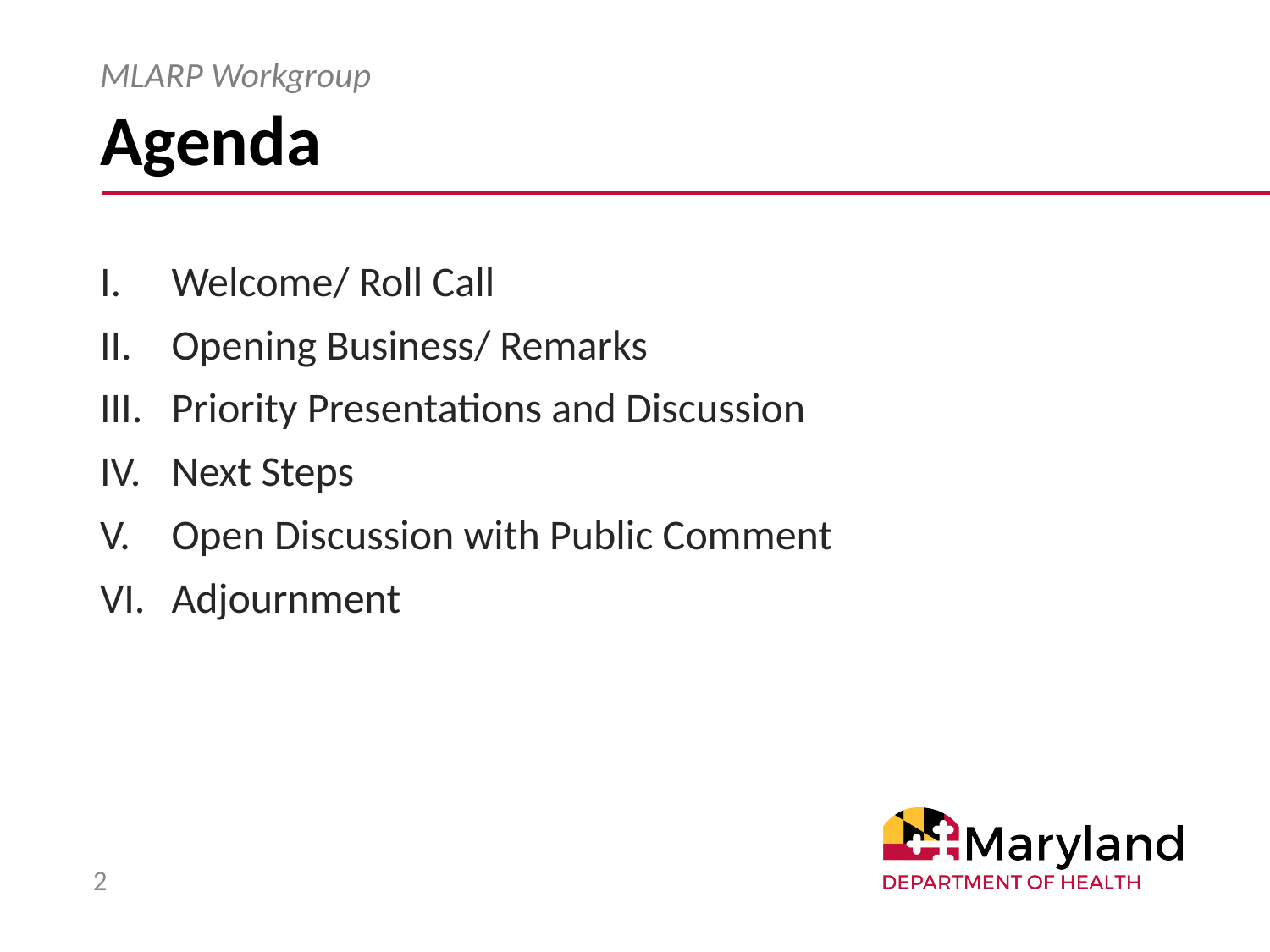

# Agenda
MLARP Workgroup
Welcome/ Roll Call
Opening Business/ Remarks
Priority Presentations and Discussion
Next Steps
Open Discussion with Public Comment
Adjournment
2